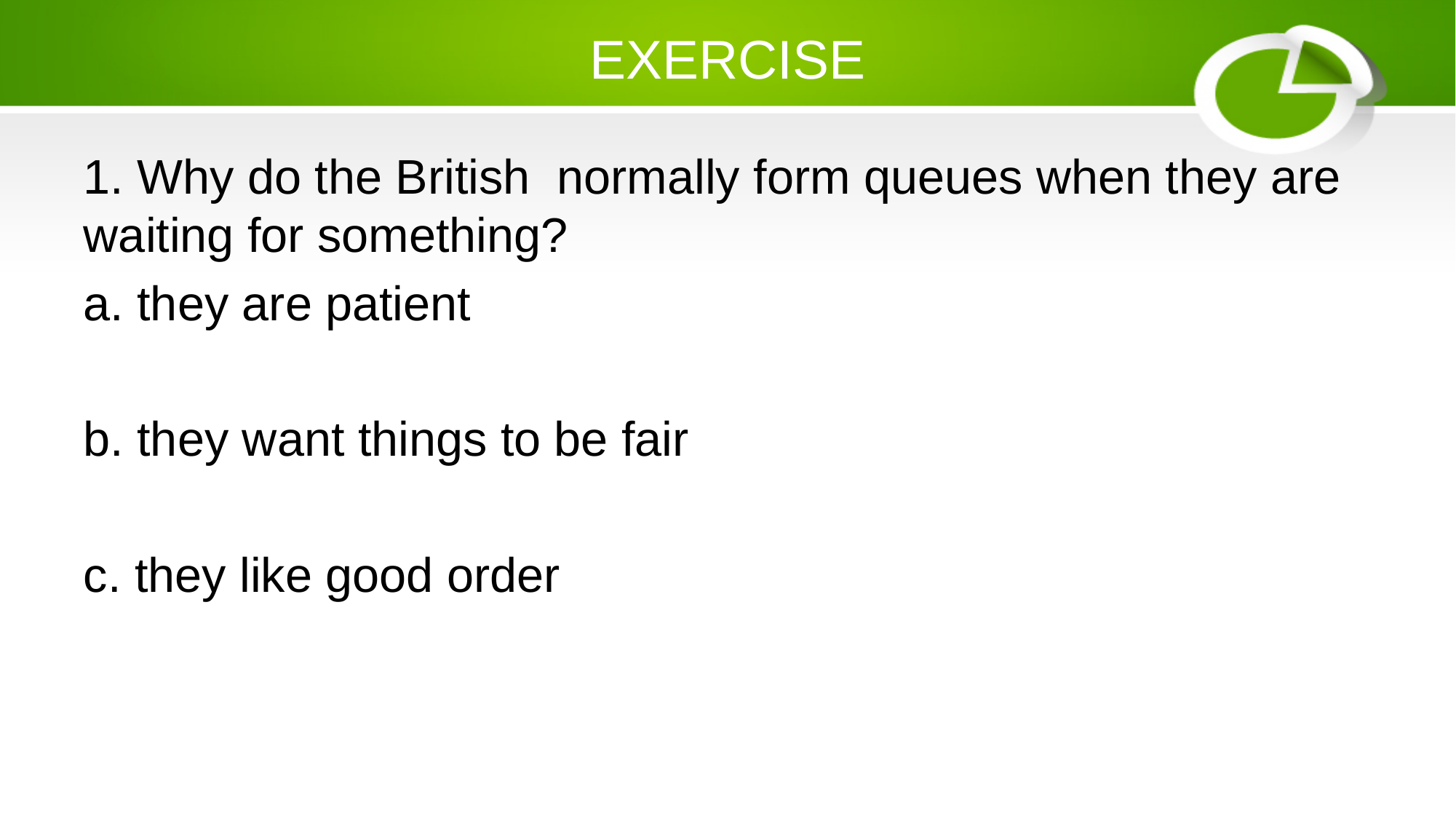

# EXERCISE
1. Why do the British  normally form queues when they are waiting for something?
a. they are patient

b. they want things to be fair

c. they like good order